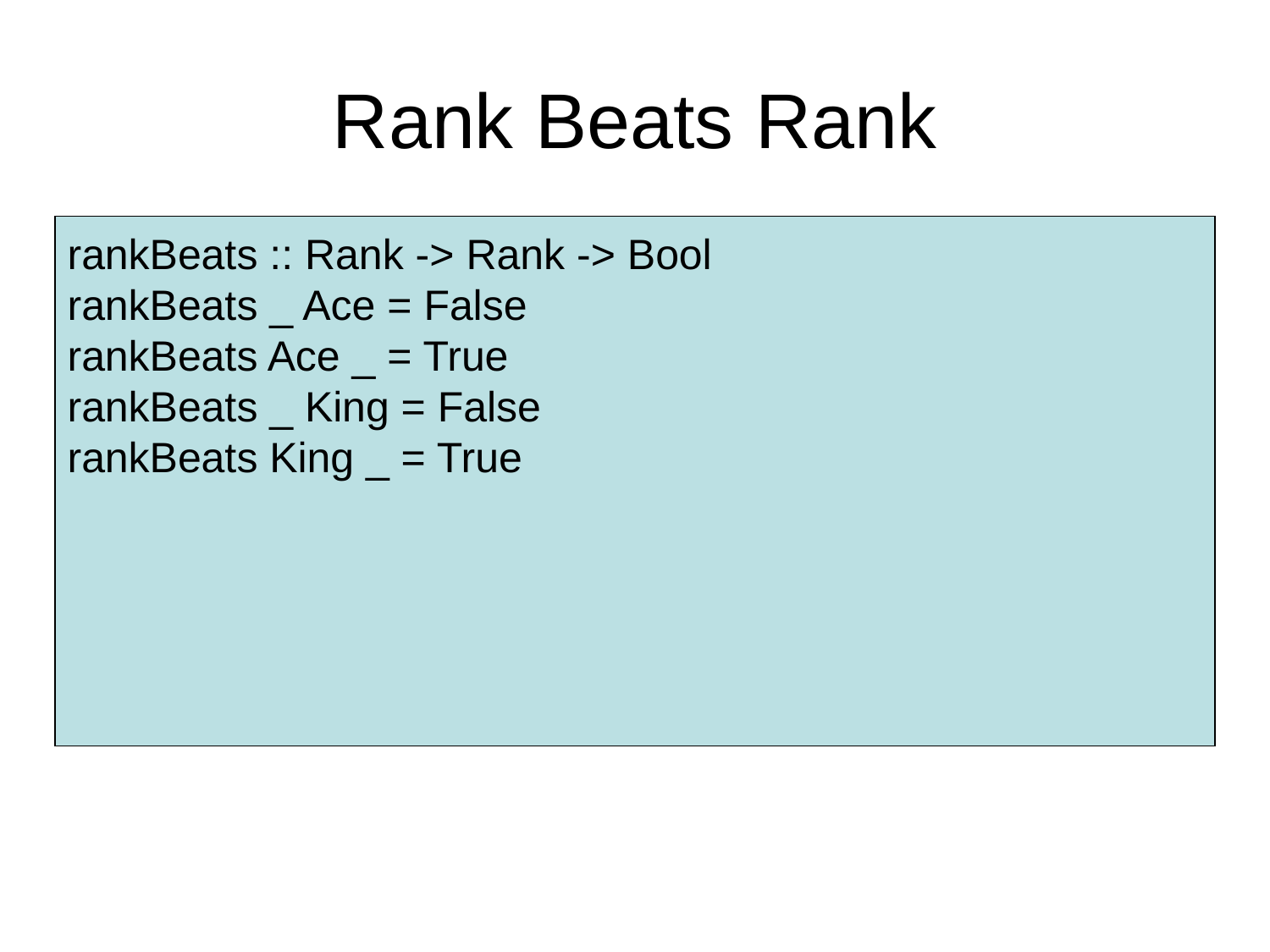

# Rank Beats Rank
rankBeats :: Rank -> Rank -> Bool
rankBeats _ Ace = False
rankBeats Ace _ = True
rankBeats _ King = False
rankBeats King _ = True